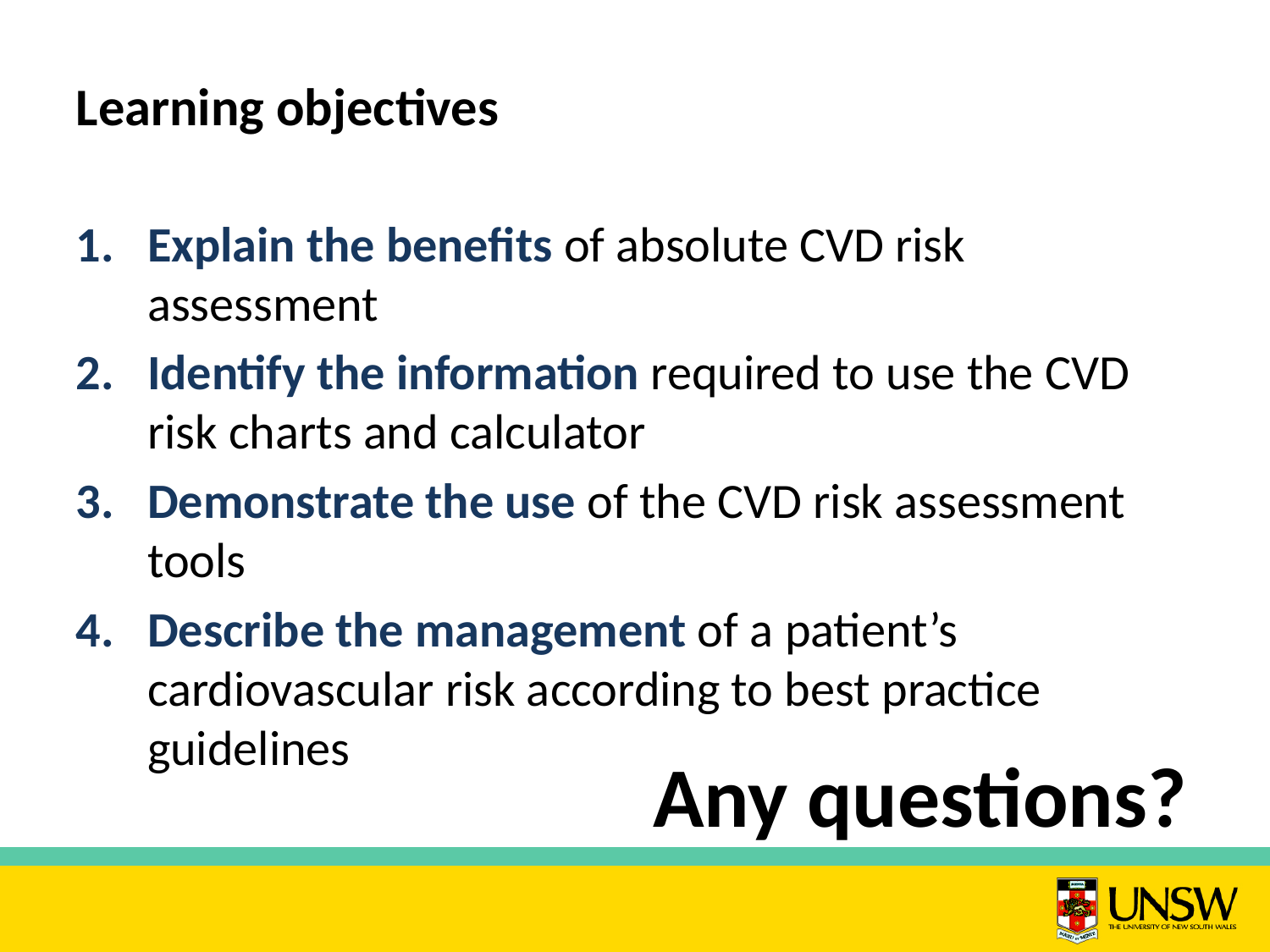

# Learning objectives
Explain the benefits of absolute CVD risk assessment
Identify the information required to use the CVD risk charts and calculator
Demonstrate the use of the CVD risk assessment tools
Describe the management of a patient’s cardiovascular risk according to best practice guidelines
Any questions?